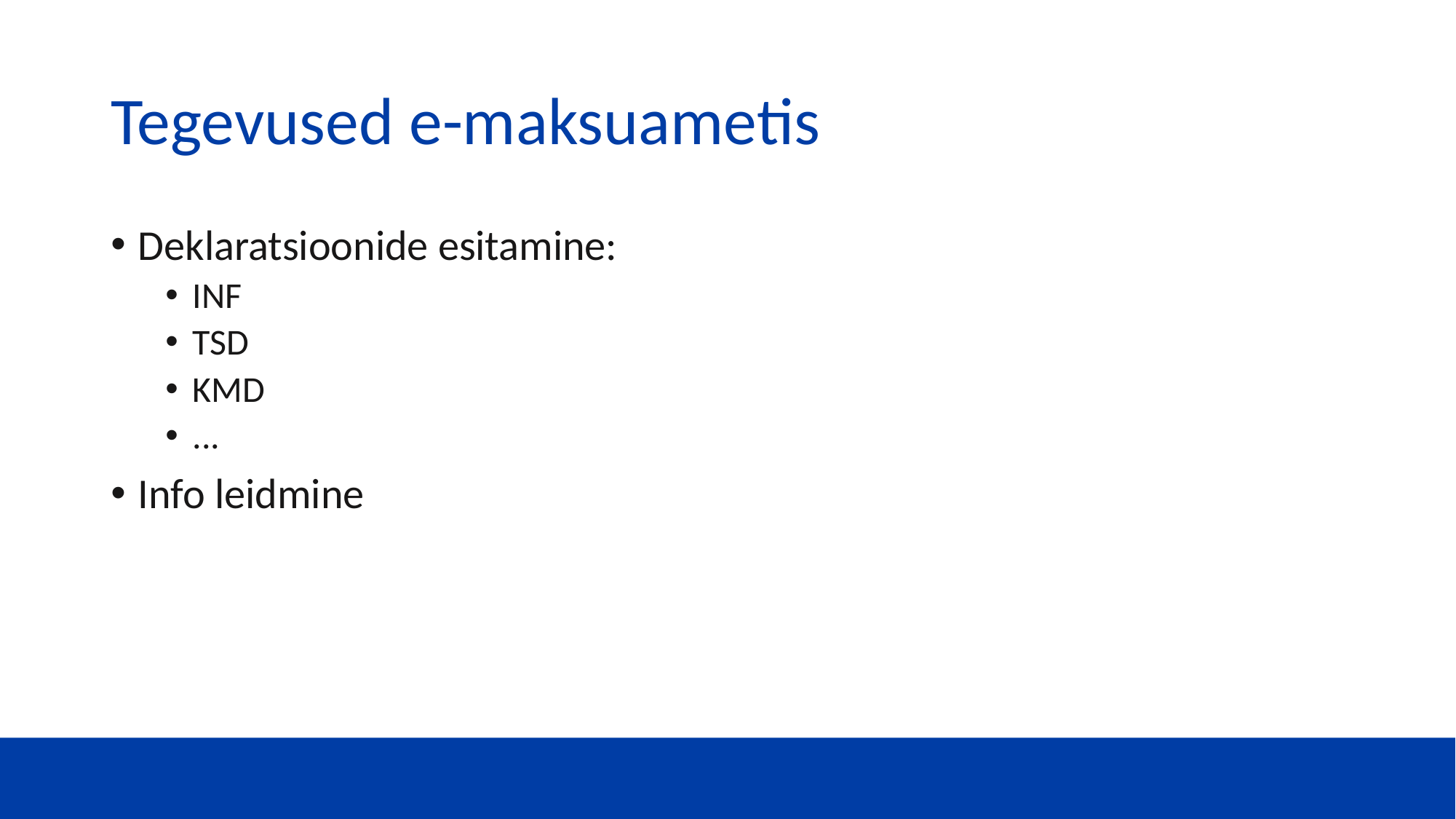

# Tegevused e-maksuametis
Deklaratsioonide esitamine:
INF
TSD
KMD
...
Info leidmine